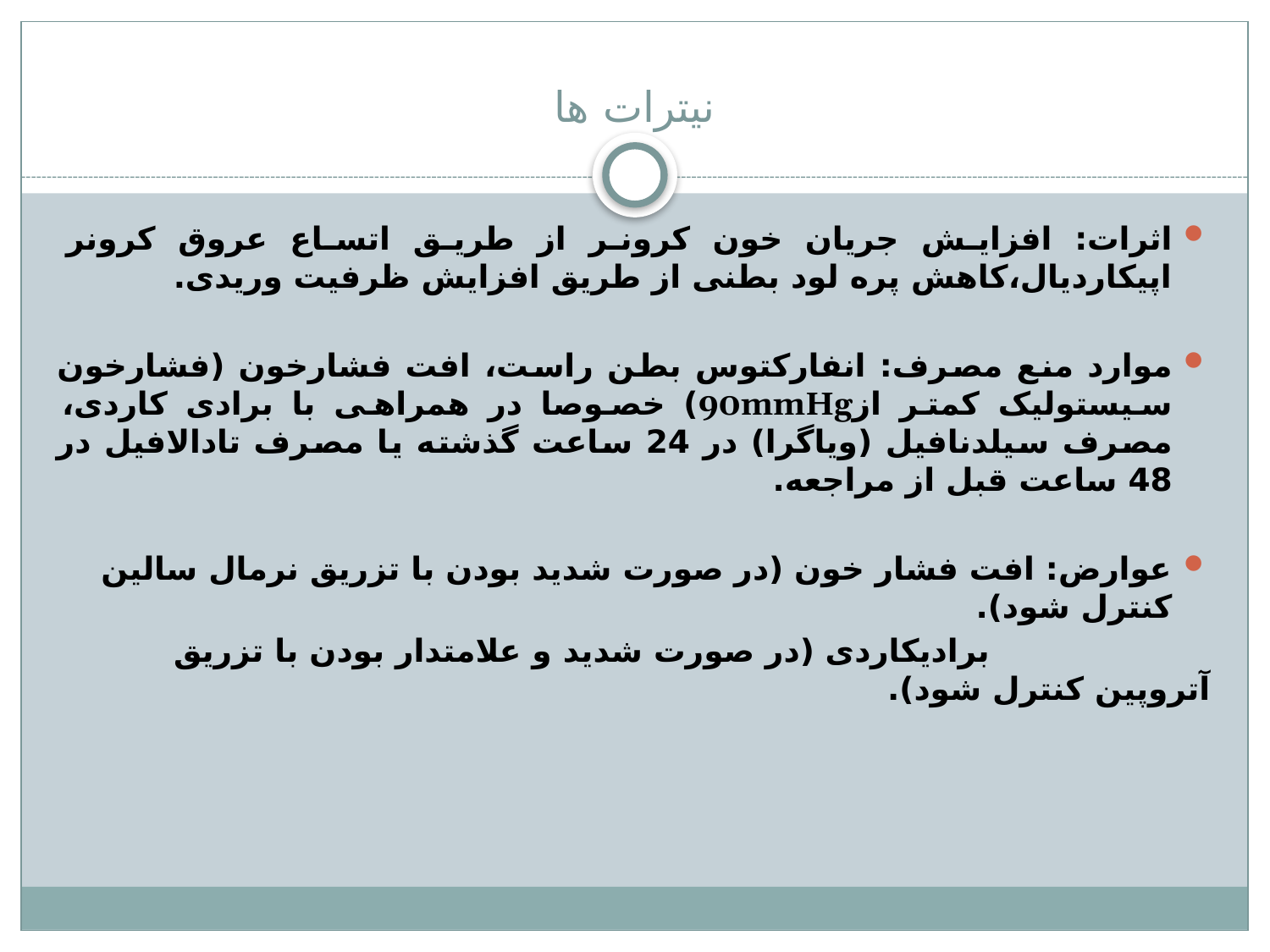

# نیترات ها
اثرات: افزایش جریان خون کرونر از طریق اتساع عروق کرونر اپیکاردیال،کاهش پره لود بطنی از طریق افزایش ظرفیت وریدی.

موارد منع مصرف: انفارکتوس بطن راست، افت فشارخون (فشارخون سیستولیک کمتر از90mmHg) خصوصا در همراهی با برادی کاردی، مصرف سیلدنافیل (ویاگرا) در 24 ساعت گذشته یا مصرف تادالافیل در 48 ساعت قبل از مراجعه.

عوارض: افت فشار خون (در صورت شدید بودن با تزریق نرمال سالین کنترل شود).
                    برادیکاردی (در صورت شدید و علامتدار بودن با تزریق آتروپین کنترل شود).